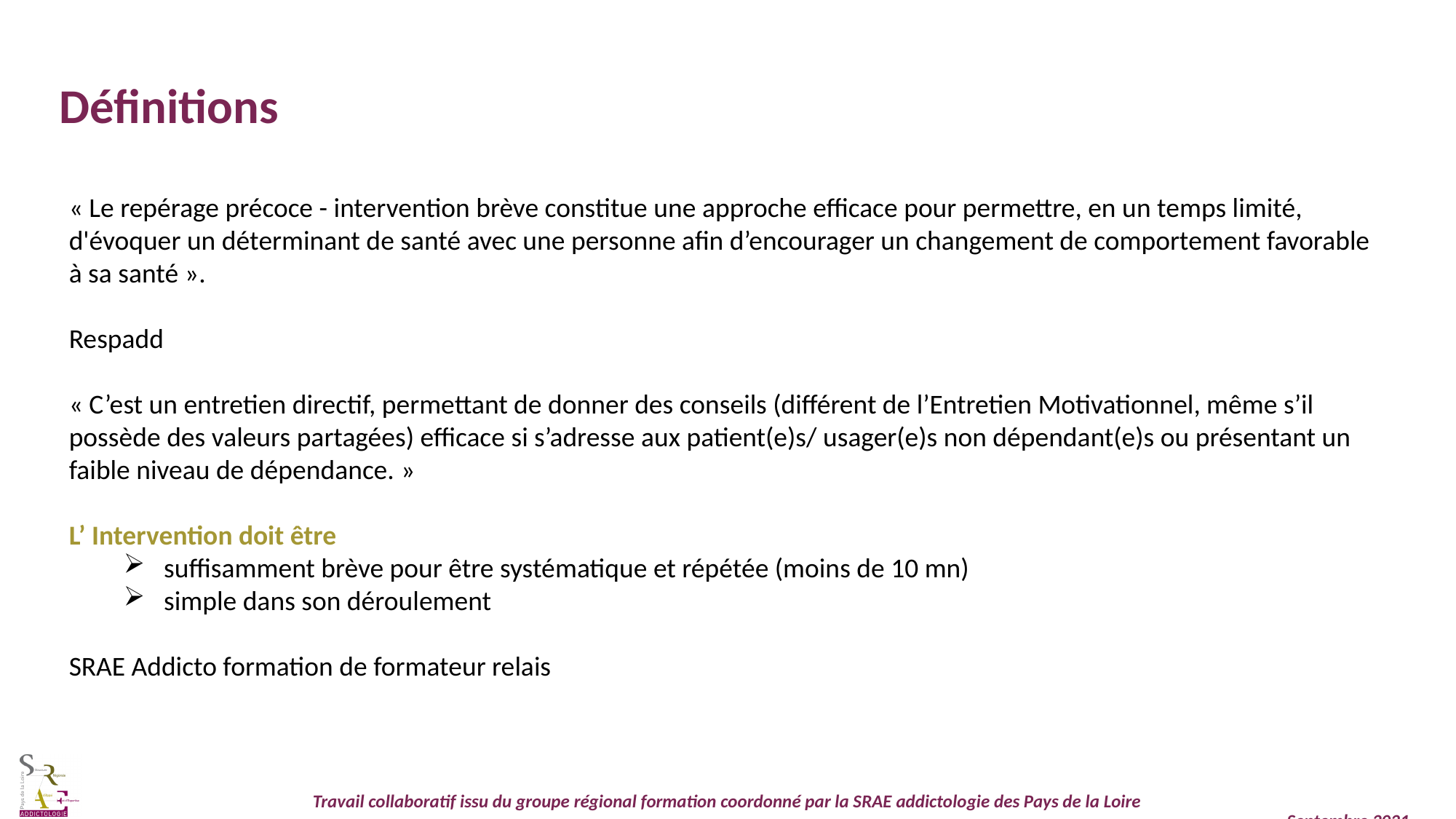

Définitions
« Le repérage précoce - intervention brève constitue une approche efficace pour permettre, en un temps limité, d'évoquer un déterminant de santé avec une personne afin d’encourager un changement de comportement favorable à sa santé ».

Respadd

« C’est un entretien directif, permettant de donner des conseils (différent de l’Entretien Motivationnel, même s’il possède des valeurs partagées) efficace si s’adresse aux patient(e)s/ usager(e)s non dépendant(e)s ou présentant un faible niveau de dépendance. »

L’ Intervention doit être
 suffisamment brève pour être systématique et répétée (moins de 10 mn)
 simple dans son déroulement

SRAE Addicto formation de formateur relais